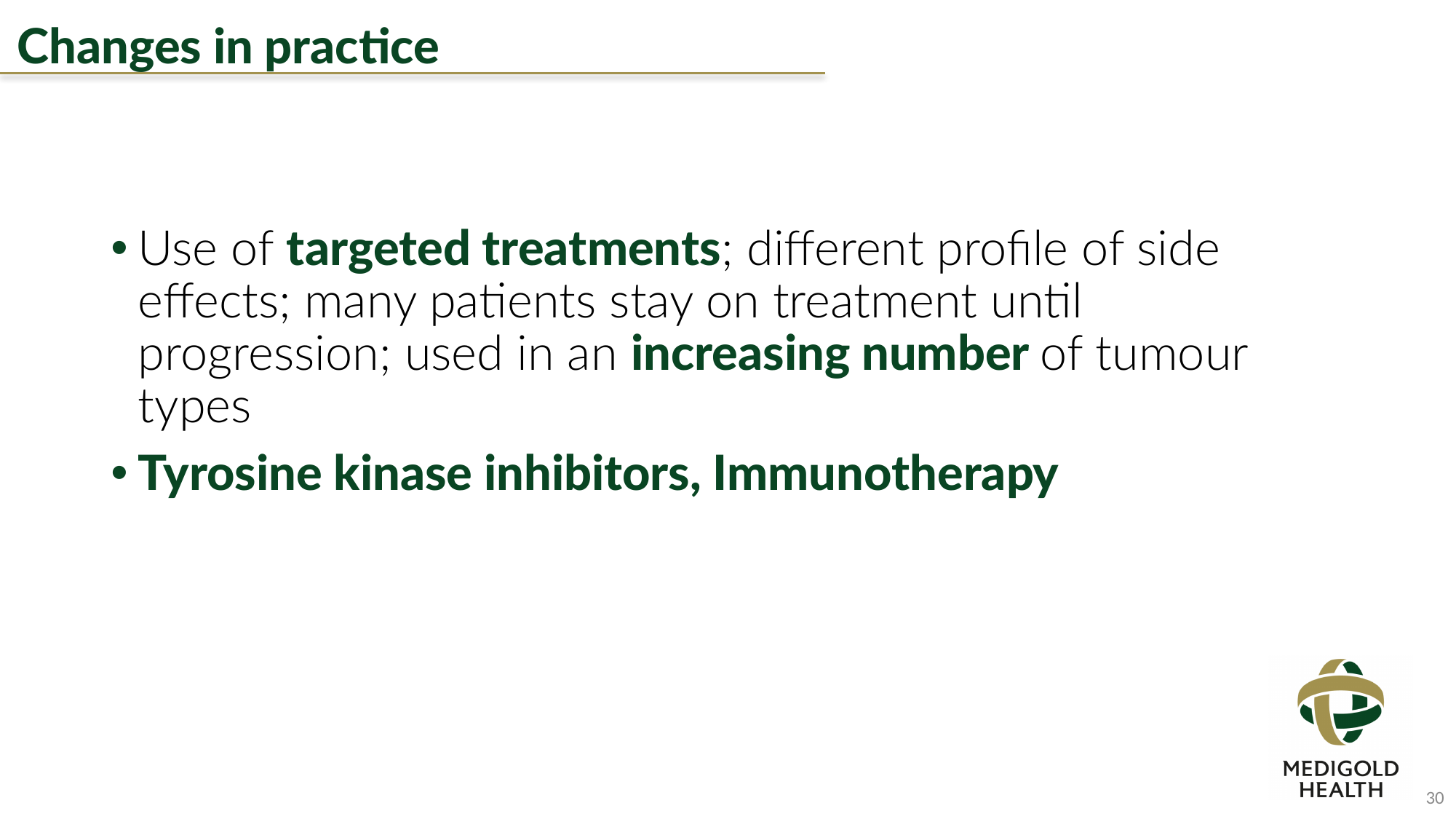

Changes in practice
Use of targeted treatments; different profile of side effects; many patients stay on treatment until progression; used in an increasing number of tumour types
Tyrosine kinase inhibitors, Immunotherapy

30